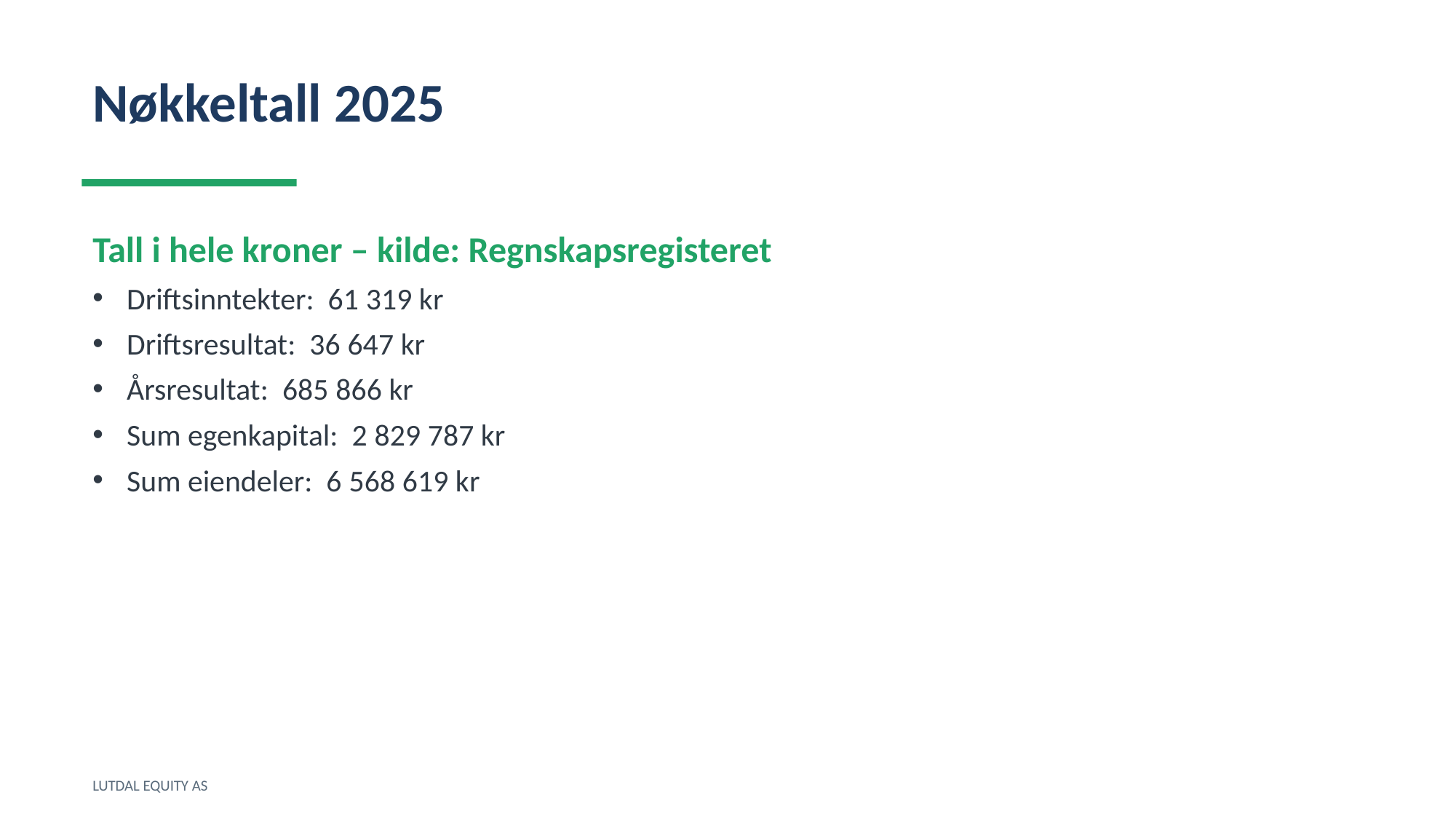

Nøkkeltall 2025

Tall i hele kroner – kilde: Regnskapsregisteret
Driftsinntekter:  61 319 kr
Driftsresultat:  36 647 kr
Årsresultat:  685 866 kr
Sum egenkapital:  2 829 787 kr
Sum eiendeler:  6 568 619 kr
LUTDAL EQUITY AS